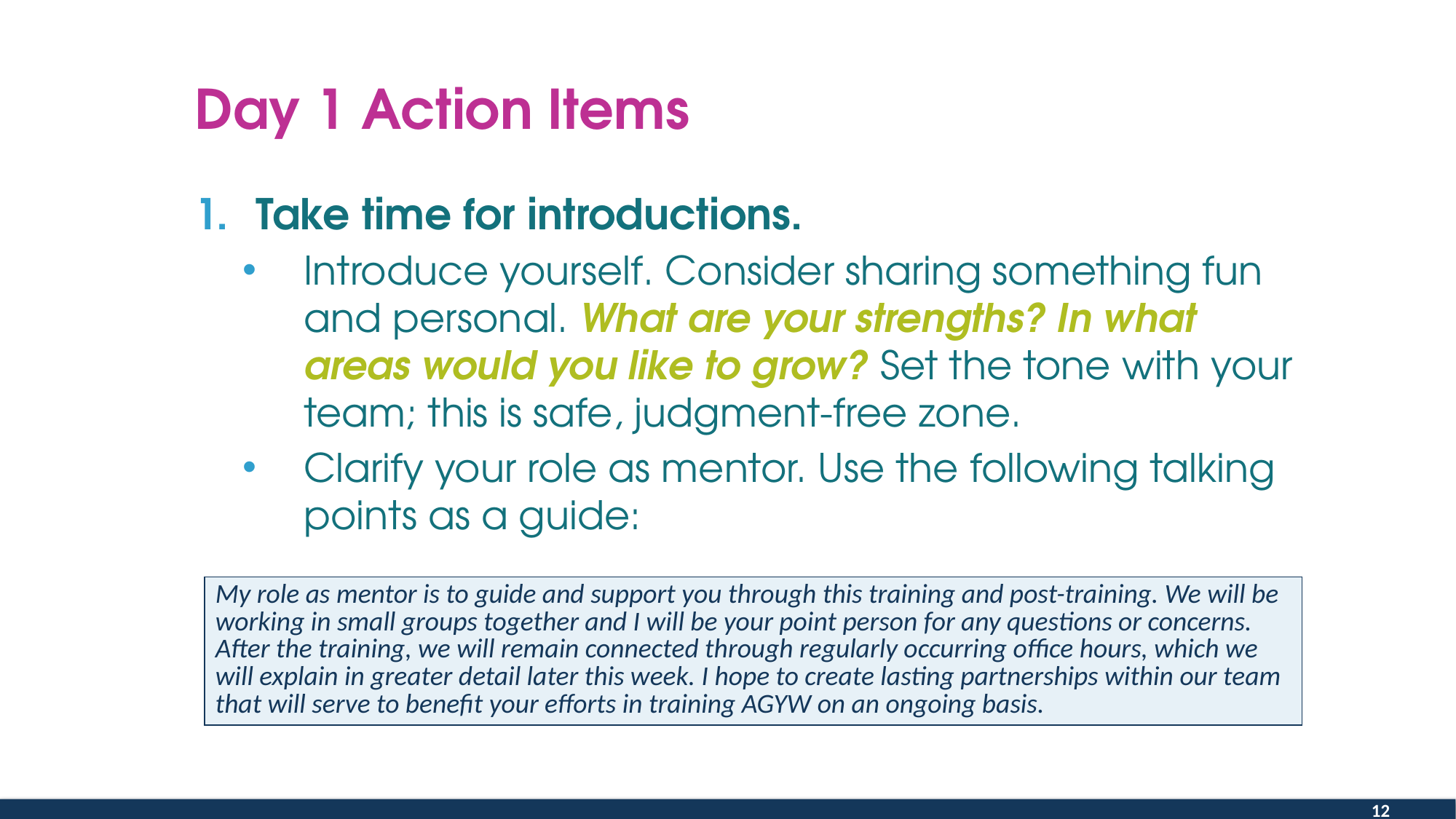

# Day 1 Action Items
Take time for introductions.
Introduce yourself. Consider sharing something fun and personal. What are your strengths? In what areas would you like to grow? Set the tone with your team; this is safe, judgment-free zone.
Clarify your role as mentor. Use the following talking points as a guide:
| My role as mentor is to guide and support you through this training and post-training. We will be working in small groups together and I will be your point person for any questions or concerns. After the training, we will remain connected through regularly occurring office hours, which we will explain in greater detail later this week. I hope to create lasting partnerships within our team that will serve to benefit your efforts in training AGYW on an ongoing basis. |
| --- |
12